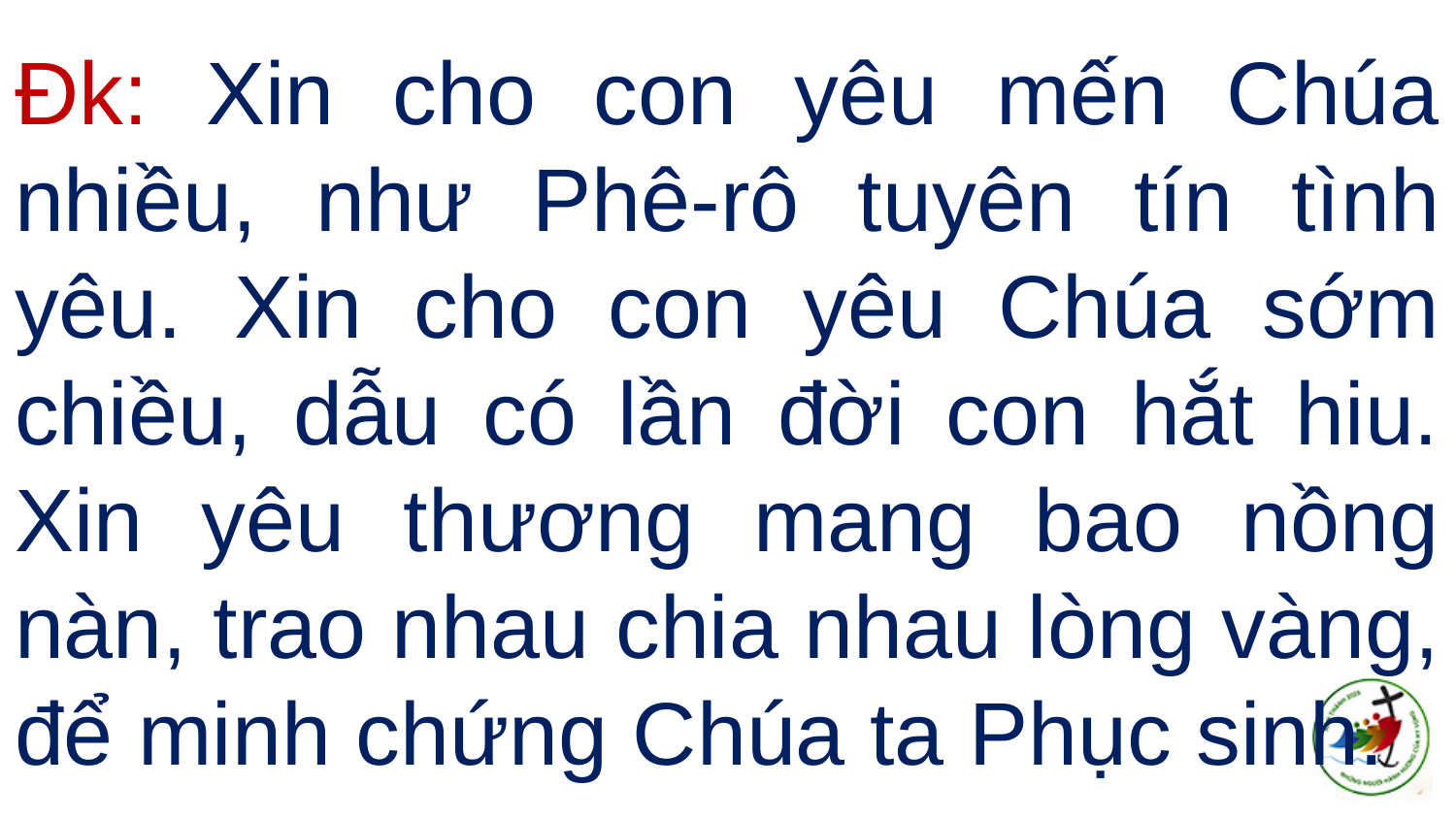

# Đk: Xin cho con yêu mến Chúa nhiều, như Phê-rô tuyên tín tình yêu. Xin cho con yêu Chúa sớm chiều, dẫu có lần đời con hắt hiu. Xin yêu thương mang bao nồng nàn, trao nhau chia nhau lòng vàng, để minh chứng Chúa ta Phục sinh.